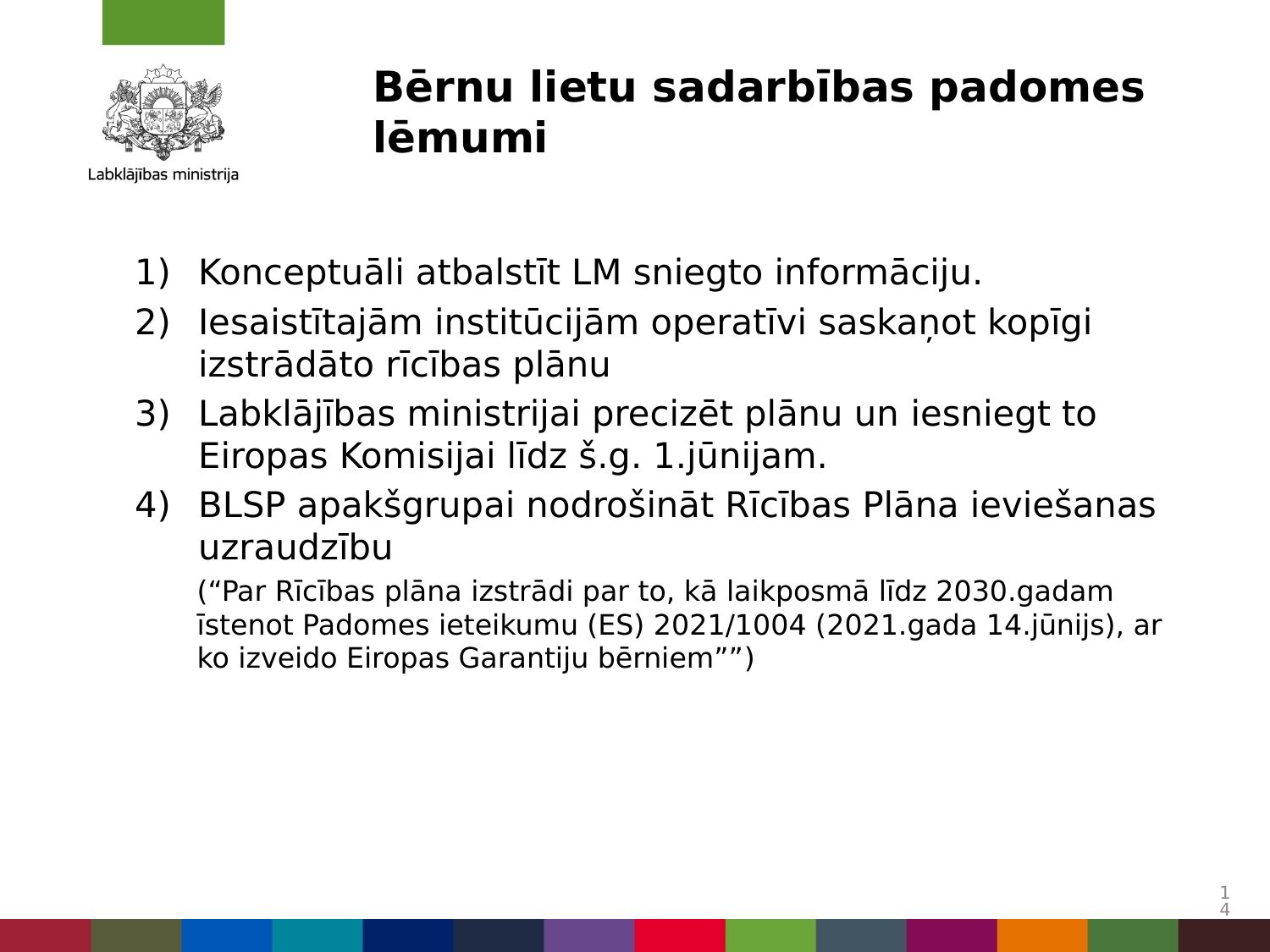

# Bērnu lietu sadarbības padomes lēmumi
Konceptuāli atbalstīt LM sniegto informāciju.
Iesaistītajām institūcijām operatīvi saskaņot kopīgi izstrādāto rīcības plānu
Labklājības ministrijai precizēt plānu un iesniegt to Eiropas Komisijai līdz š.g. 1.jūnijam.
BLSP apakšgrupai nodrošināt Rīcības Plāna ieviešanas uzraudzību
(“Par Rīcības plāna izstrādi par to, kā laikposmā līdz 2030.gadam īstenot Padomes ieteikumu (ES) 2021/1004 (2021.gada 14.jūnijs), ar ko izveido Eiropas Garantiju bērniem””)
14